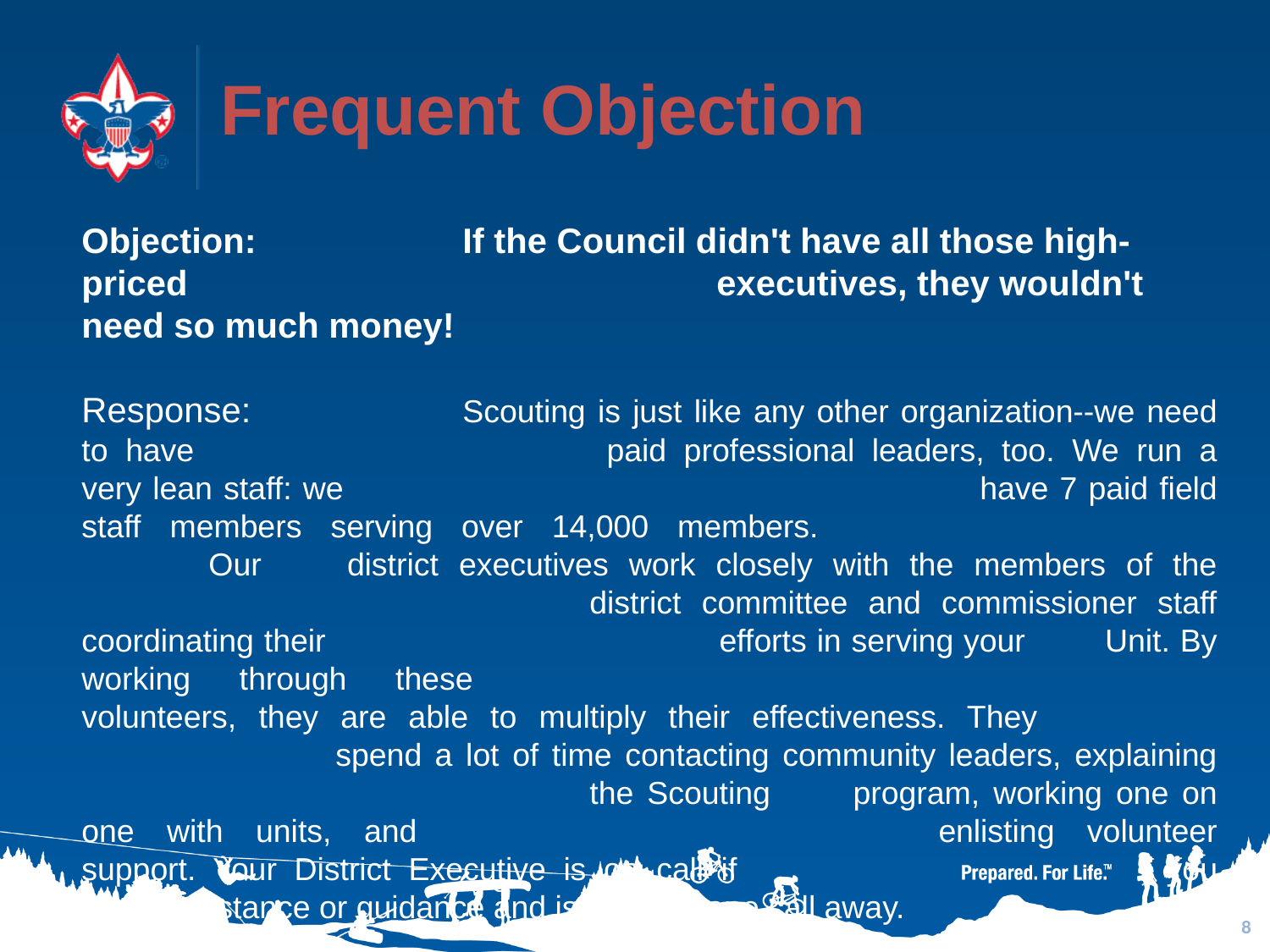

Frequent Objection
Objection:		If the Council didn't have all those high-priced 					executives, they wouldn't need so much money!

Response:		Scouting is just like any other organization--we need to have 				paid professional leaders, too. We run a very lean staff: we 					have 7 paid field staff members serving over 14,000 members. 				Our 	district executives work closely with the members of the 				district committee and commissioner staff coordinating their 				efforts in serving your 	Unit. By working through these 						volunteers, they are able to multiply their effectiveness. They 				spend a lot of time contacting community leaders, explaining 				the Scouting 	program, working one on one with units, and 				enlisting volunteer support. Your District Executive is on call if 				you need assistance or guidance and is just a phone call away.

8